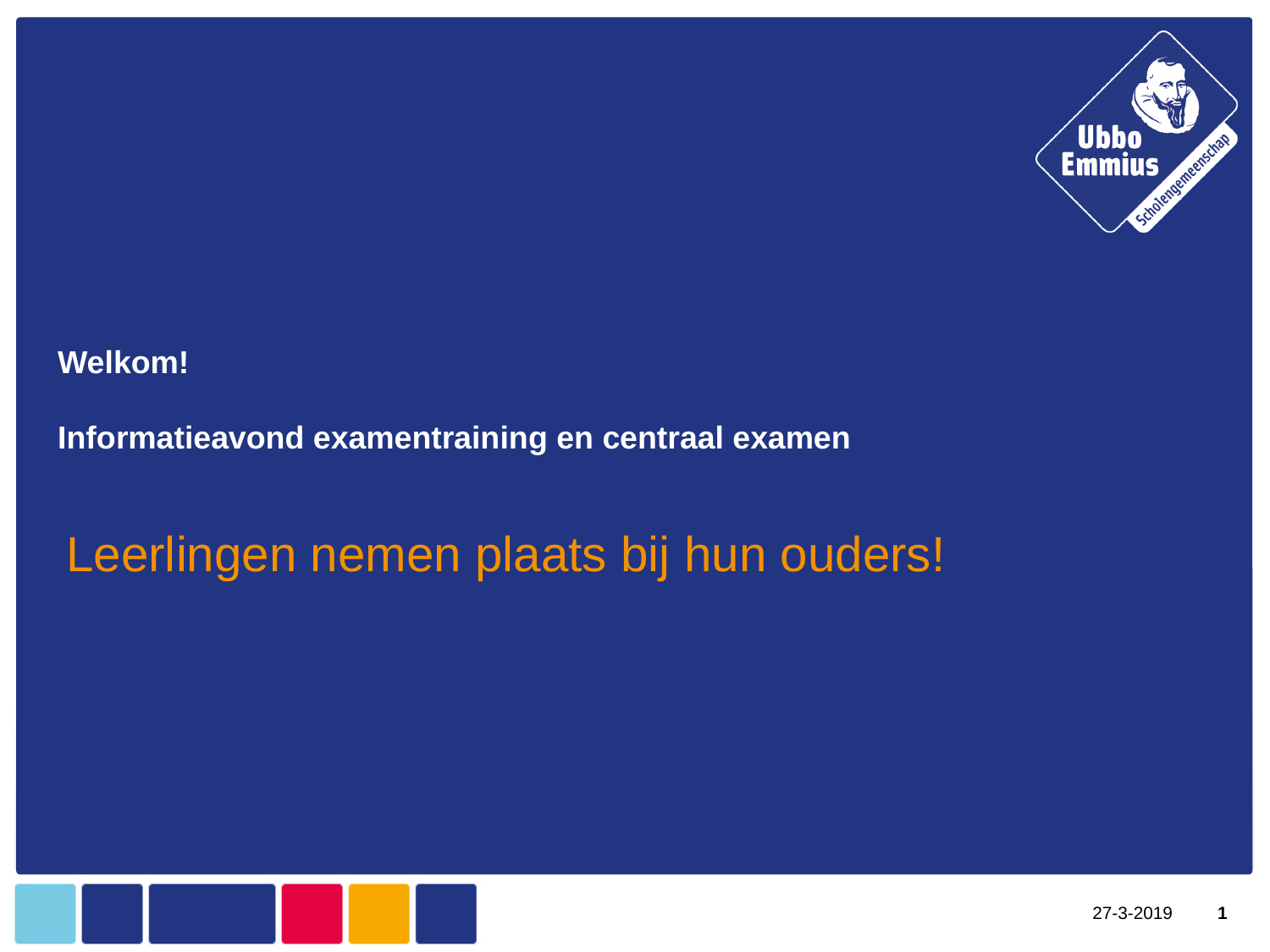

# Welkom! Informatieavond examentraining en centraal examen
 Leerlingen nemen plaats bij hun ouders!
27-3-2019
1